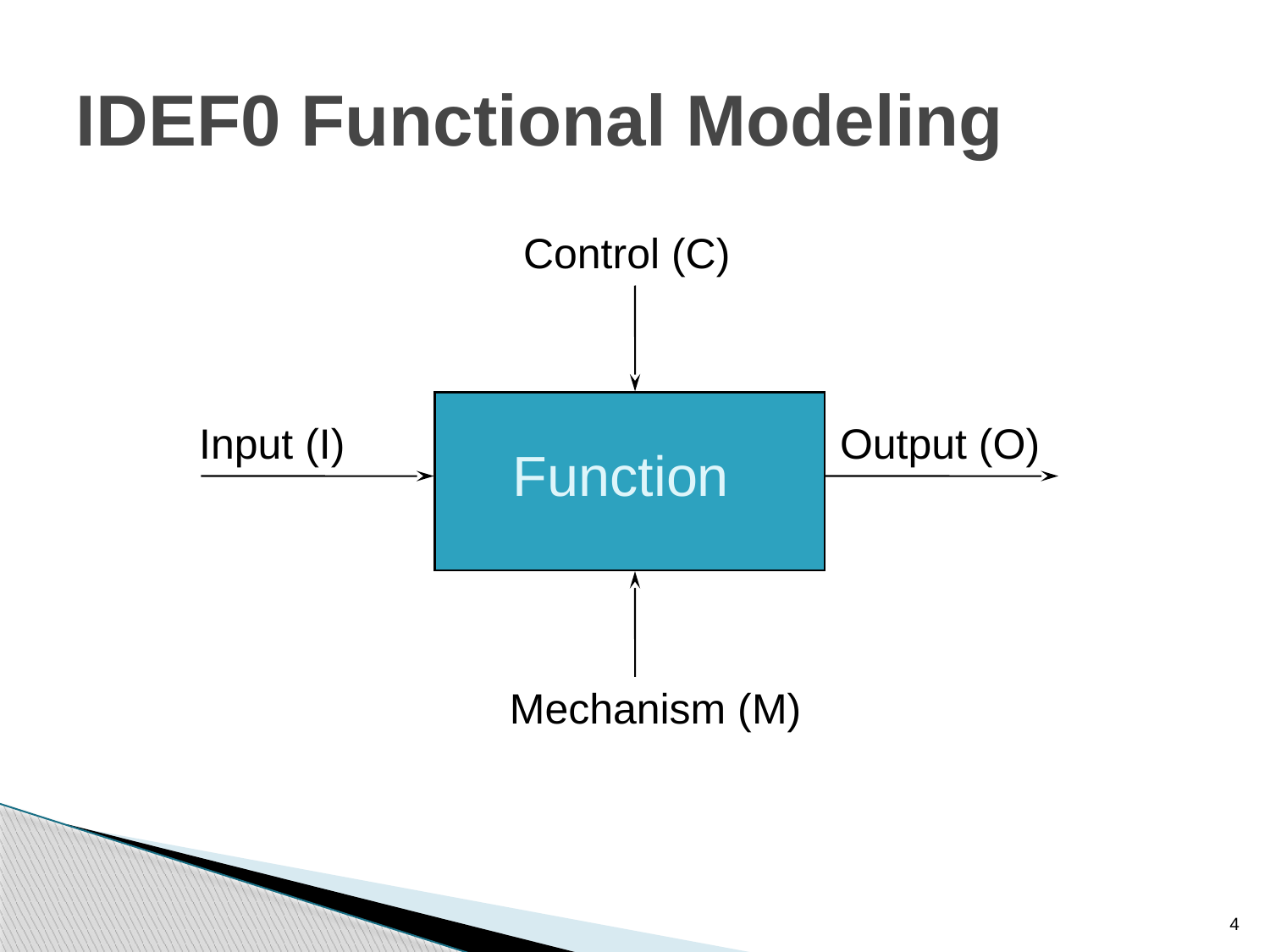

# IDEF0 Functional Modeling
Control (C)

Input (I)
Output (O)
Function

Mechanism (M)
4